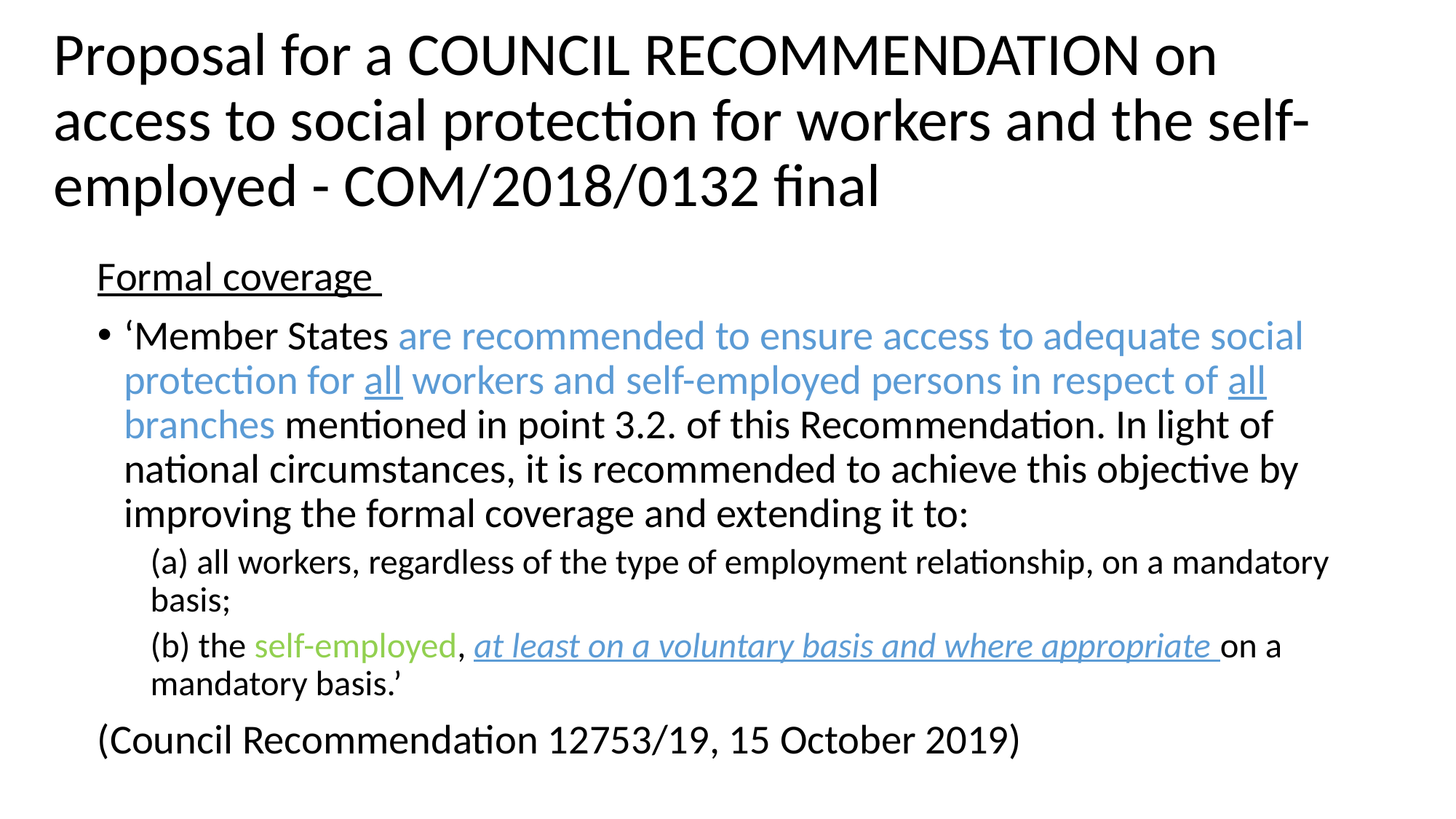

# Proposal for a COUNCIL RECOMMENDATION on access to social protection for workers and the self-employed - COM/2018/0132 final
Formal coverage
‘Member States are recommended to ensure access to adequate social protection for all workers and self-employed persons in respect of all branches mentioned in point 3.2. of this Recommendation. In light of national circumstances, it is recommended to achieve this objective by improving the formal coverage and extending it to:
(a) all workers, regardless of the type of employment relationship, on a mandatory basis;
(b) the self-employed, at least on a voluntary basis and where appropriate on a mandatory basis.’
(Council Recommendation 12753/19, 15 October 2019)